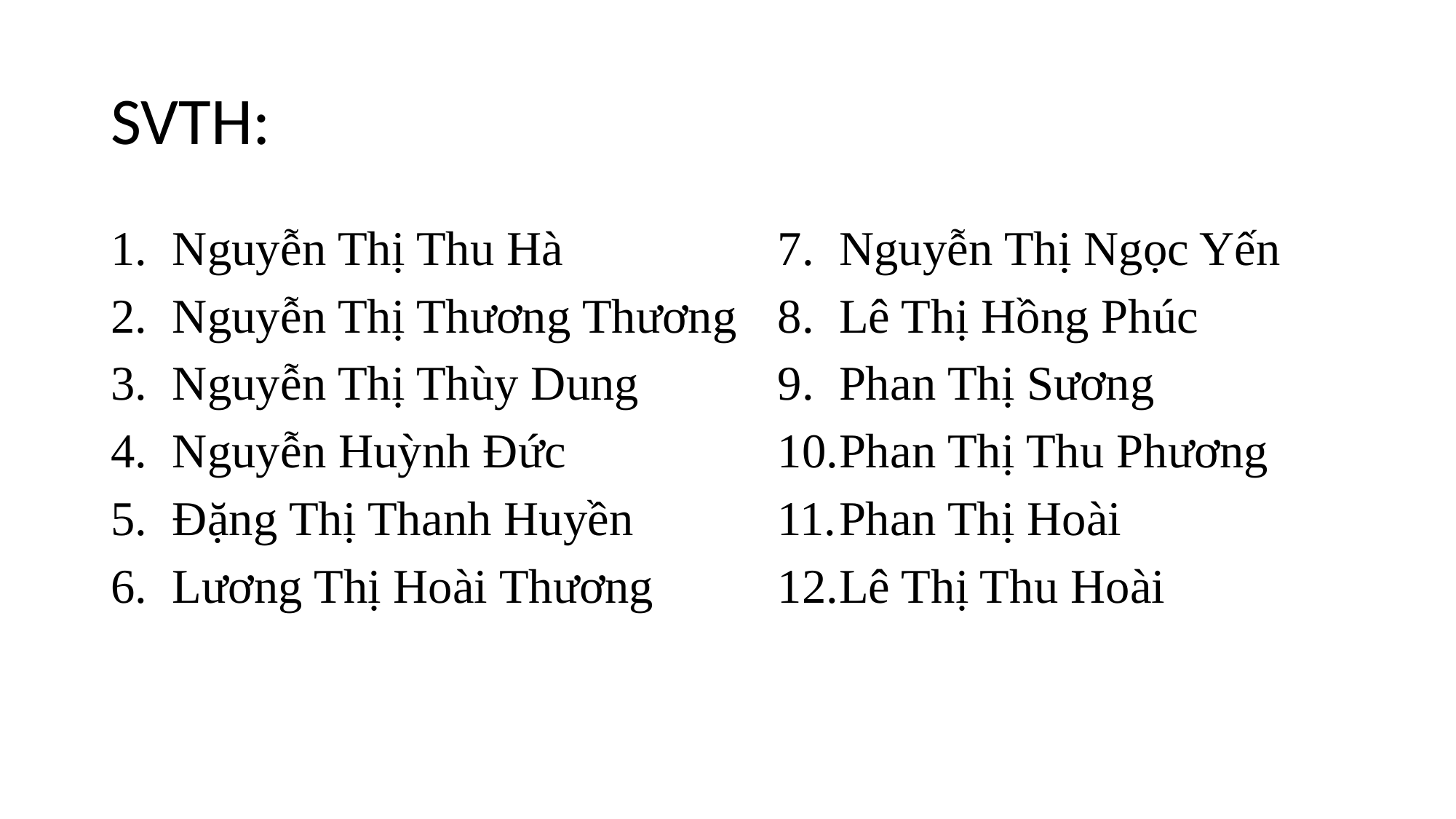

# SVTH:
Nguyễn Thị Thu Hà
Nguyễn Thị Thương Thương
Nguyễn Thị Thùy Dung
Nguyễn Huỳnh Đức
Đặng Thị Thanh Huyền
Lương Thị Hoài Thương

Nguyễn Thị Ngọc Yến
Lê Thị Hồng Phúc
Phan Thị Sương
Phan Thị Thu Phương
Phan Thị Hoài
Lê Thị Thu Hoài